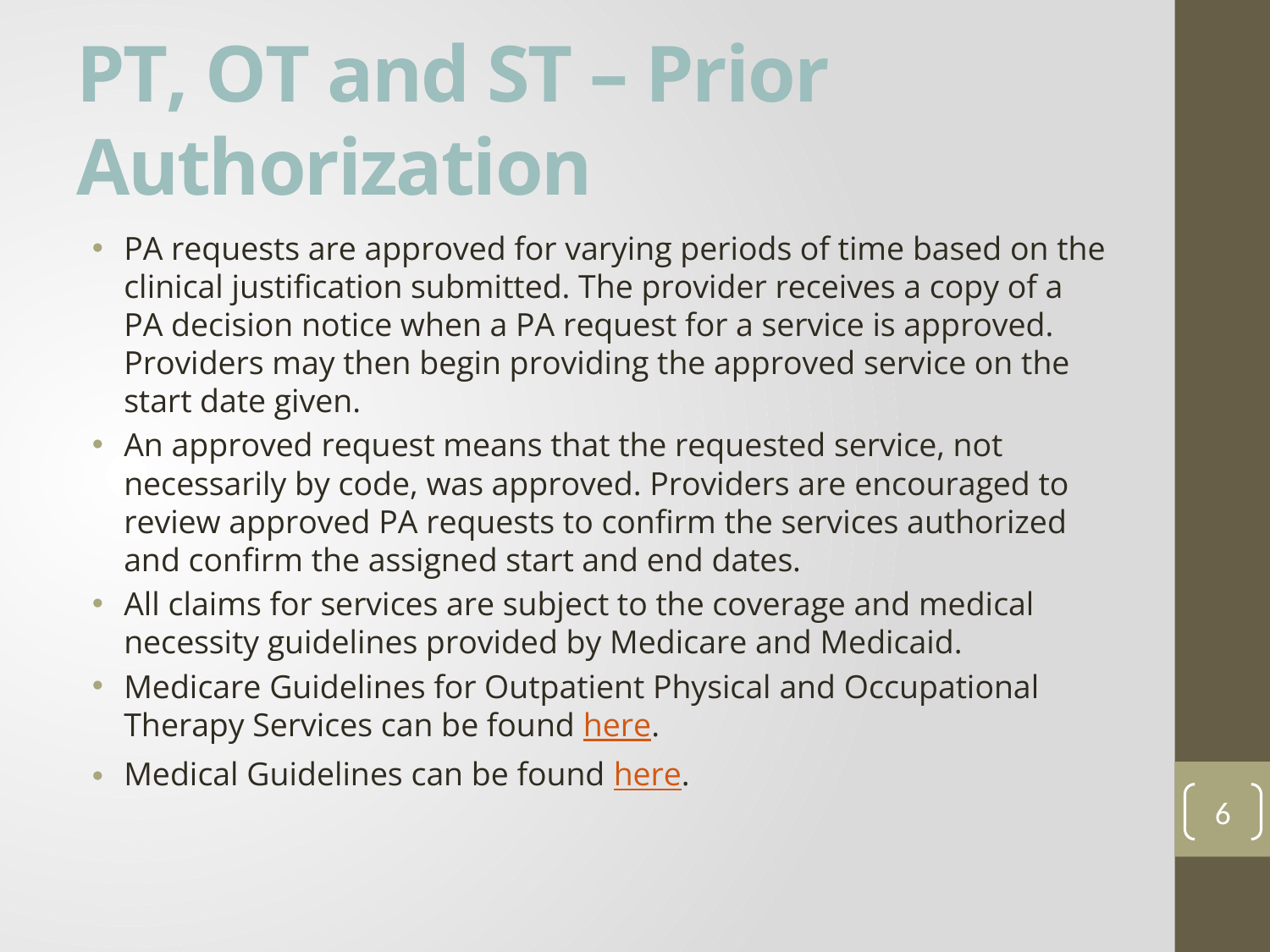

# PT, OT and ST – Prior Authorization
PA requests are approved for varying periods of time based on the clinical justification submitted. The provider receives a copy of a PA decision notice when a PA request for a service is approved. Providers may then begin providing the approved service on the start date given.
An approved request means that the requested service, not necessarily by code, was approved. Providers are encouraged to review approved PA requests to confirm the services authorized and confirm the assigned start and end dates.
All claims for services are subject to the coverage and medical necessity guidelines provided by Medicare and Medicaid.
Medicare Guidelines for Outpatient Physical and Occupational Therapy Services can be found here.
Medical Guidelines can be found here.

6